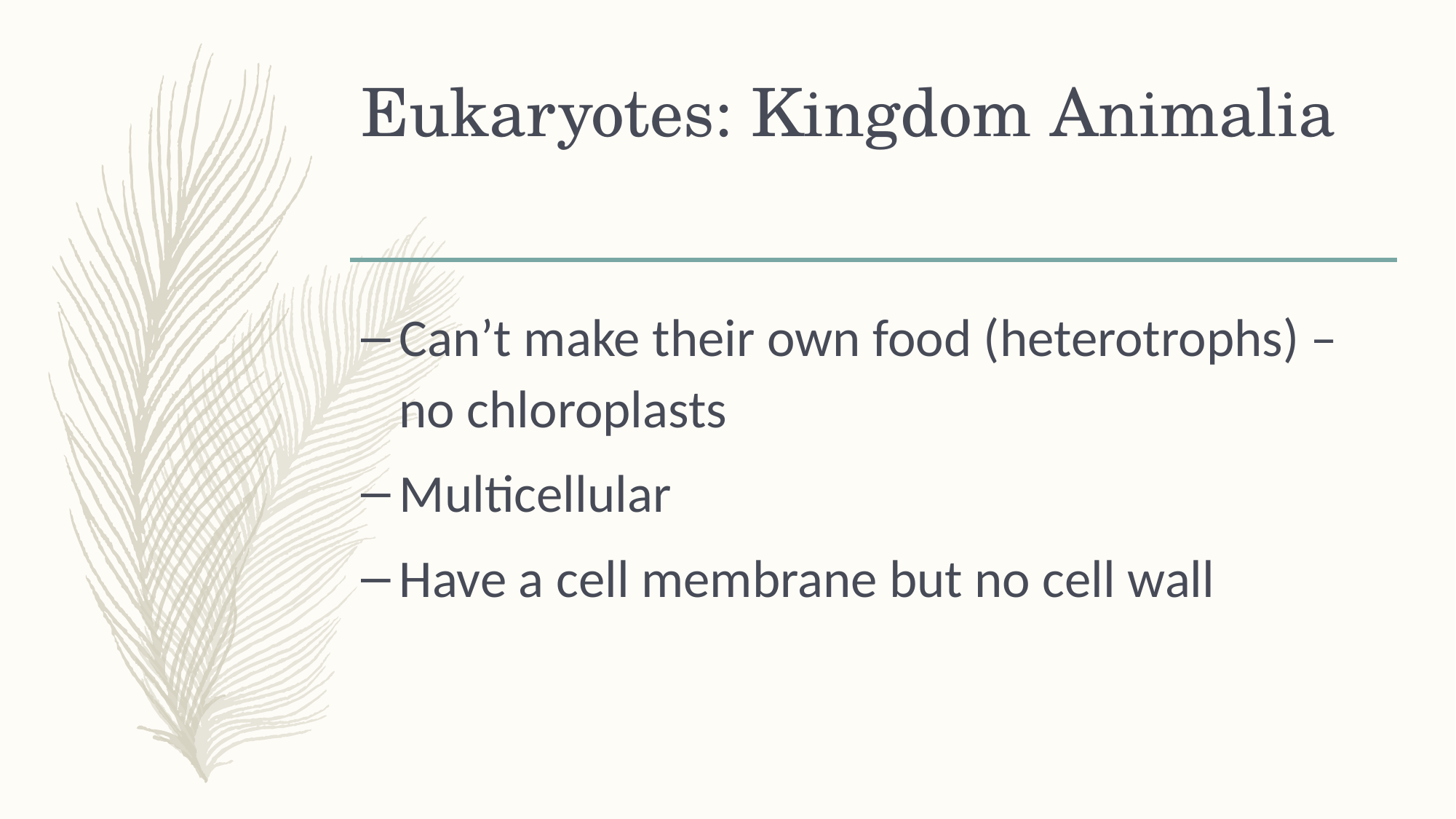

# Eukaryotes: Kingdom Animalia
Can’t make their own food (heterotrophs) – no chloroplasts
Multicellular
Have a cell membrane but no cell wall